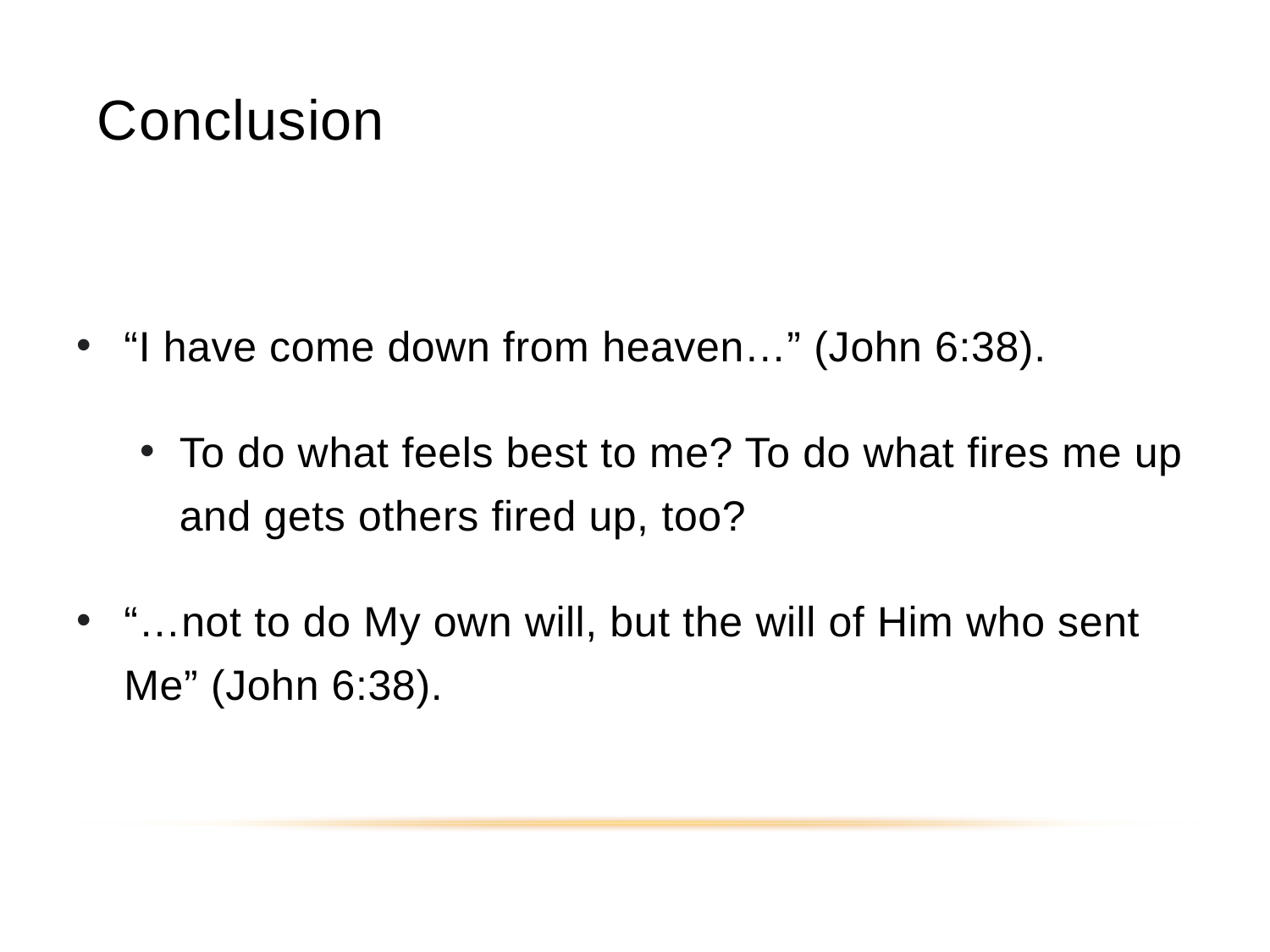

# Conclusion
“I have come down from heaven…” (John 6:38).
To do what feels best to me? To do what fires me up and gets others fired up, too?
“…not to do My own will, but the will of Him who sent Me” (John 6:38).